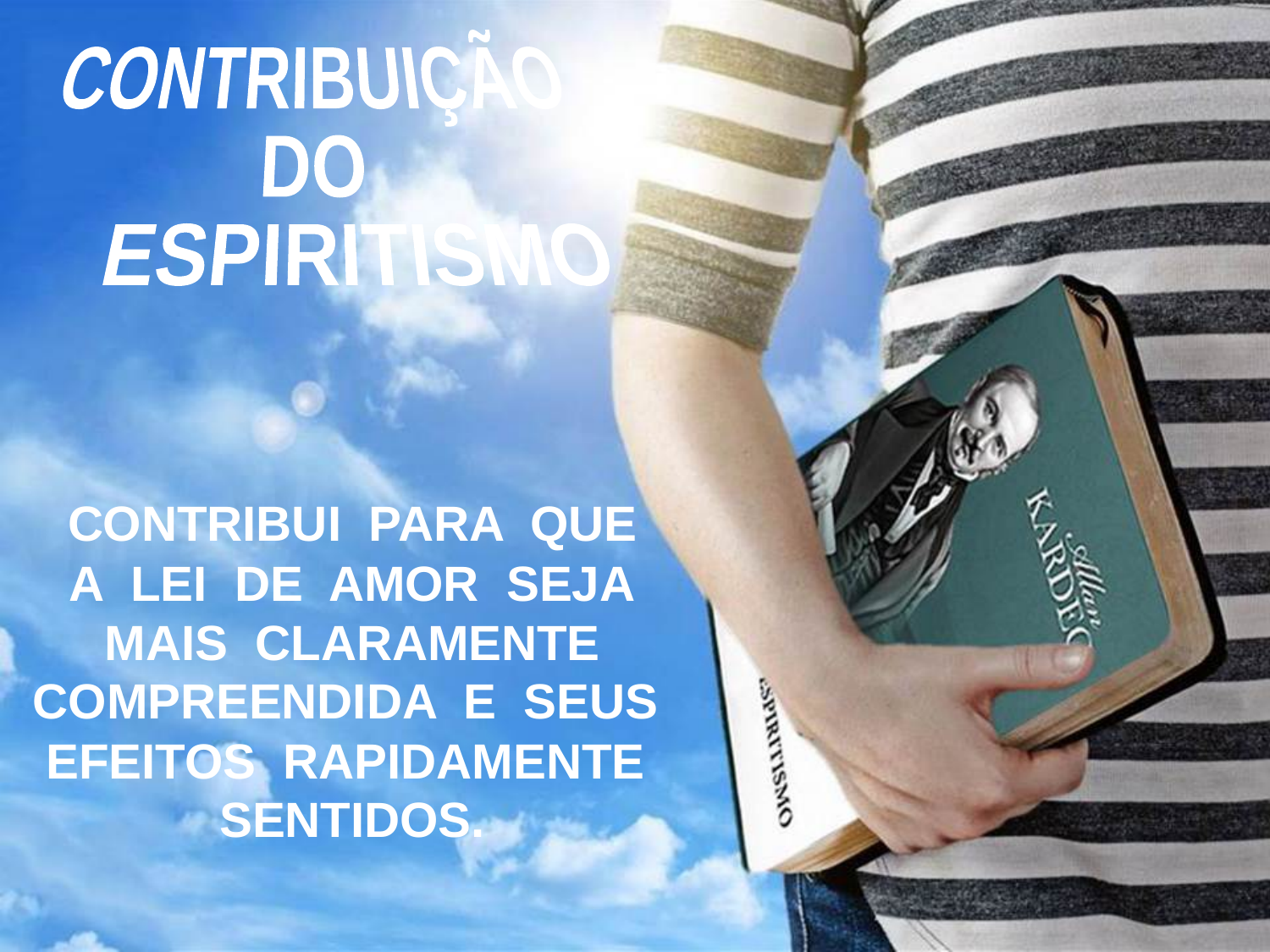

CONTRIBUIÇÃO
DO
  ESPIRITISMO
CONTRIBUI  PARA  QUE
A  LEI  DE  AMOR  SEJA
MAIS  CLARAMENTE COMPREENDIDA  E  SEUS  EFEITOS  RAPIDAMENTE  SENTIDOS.